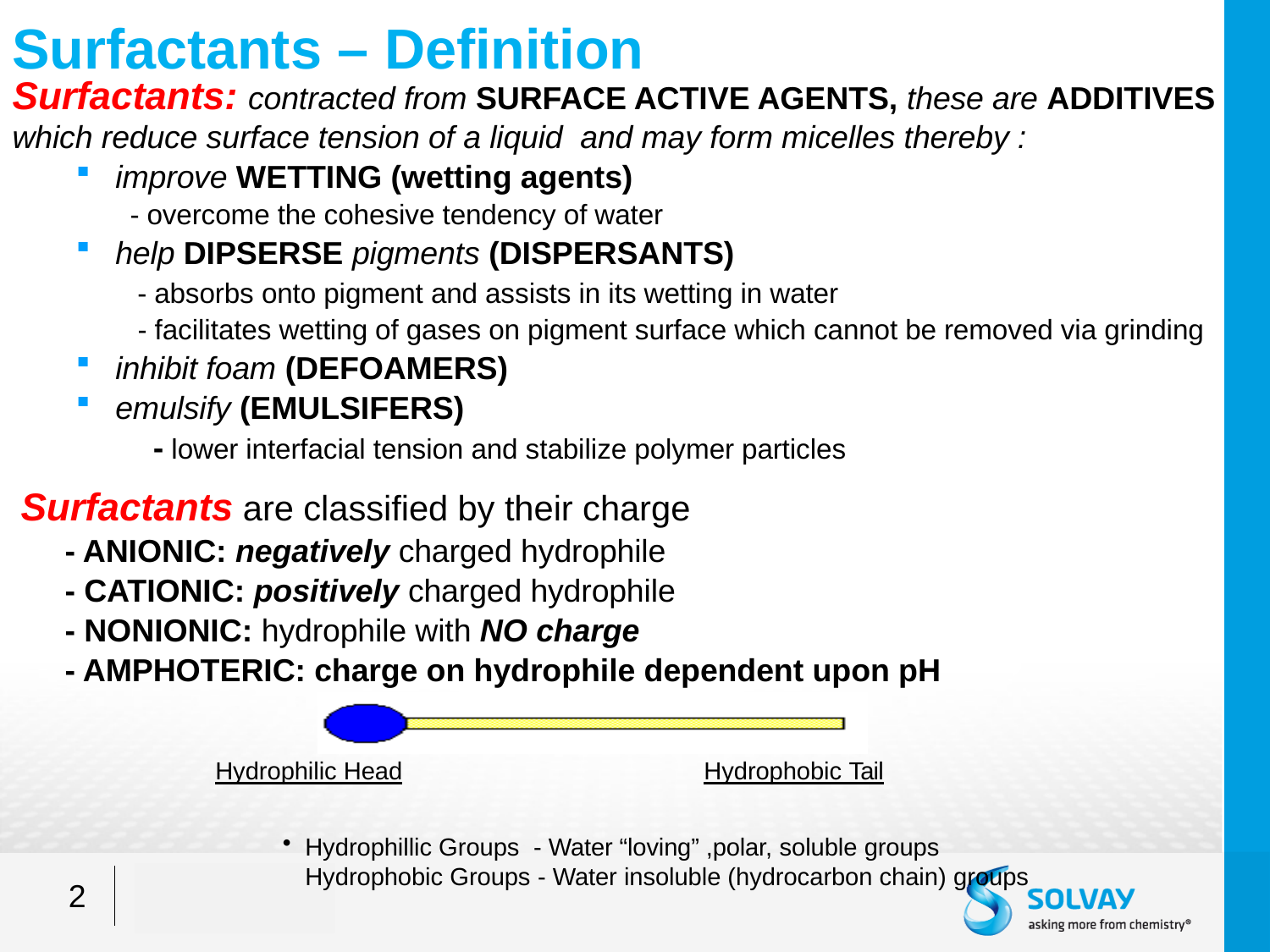

# Surfactants – Definition
Surfactants: contracted from SURFACE ACTIVE AGENTS, these are ADDITIVES which reduce surface tension of a liquid  and may form micelles thereby :
improve WETTING (wetting agents)
       - overcome the cohesive tendency of water
help DIPSERSE pigments (DISPERSANTS)
       - absorbs onto pigment and assists in its wetting in water
        - facilitates wetting of gases on pigment surface which cannot be removed via grinding
inhibit foam (DEFOAMERS)
emulsify (EMULSIFERS)
                - lower interfacial tension and stabilize polymer particles

Surfactants are classified by their charge
     - ANIONIC: negatively charged hydrophile
     - CATIONIC: positively charged hydrophile
     - NONIONIC: hydrophile with NO charge
     - AMPHOTERIC: charge on hydrophile dependent upon pH

Hydrophilic Head	Hydrophobic Tail

Hydrophillic Groups  - Water “loving” ,polar, soluble groups Hydrophobic Groups - Water insoluble (hydrocarbon chain) groups

2
Novecare (Confidential)
4 May 2018